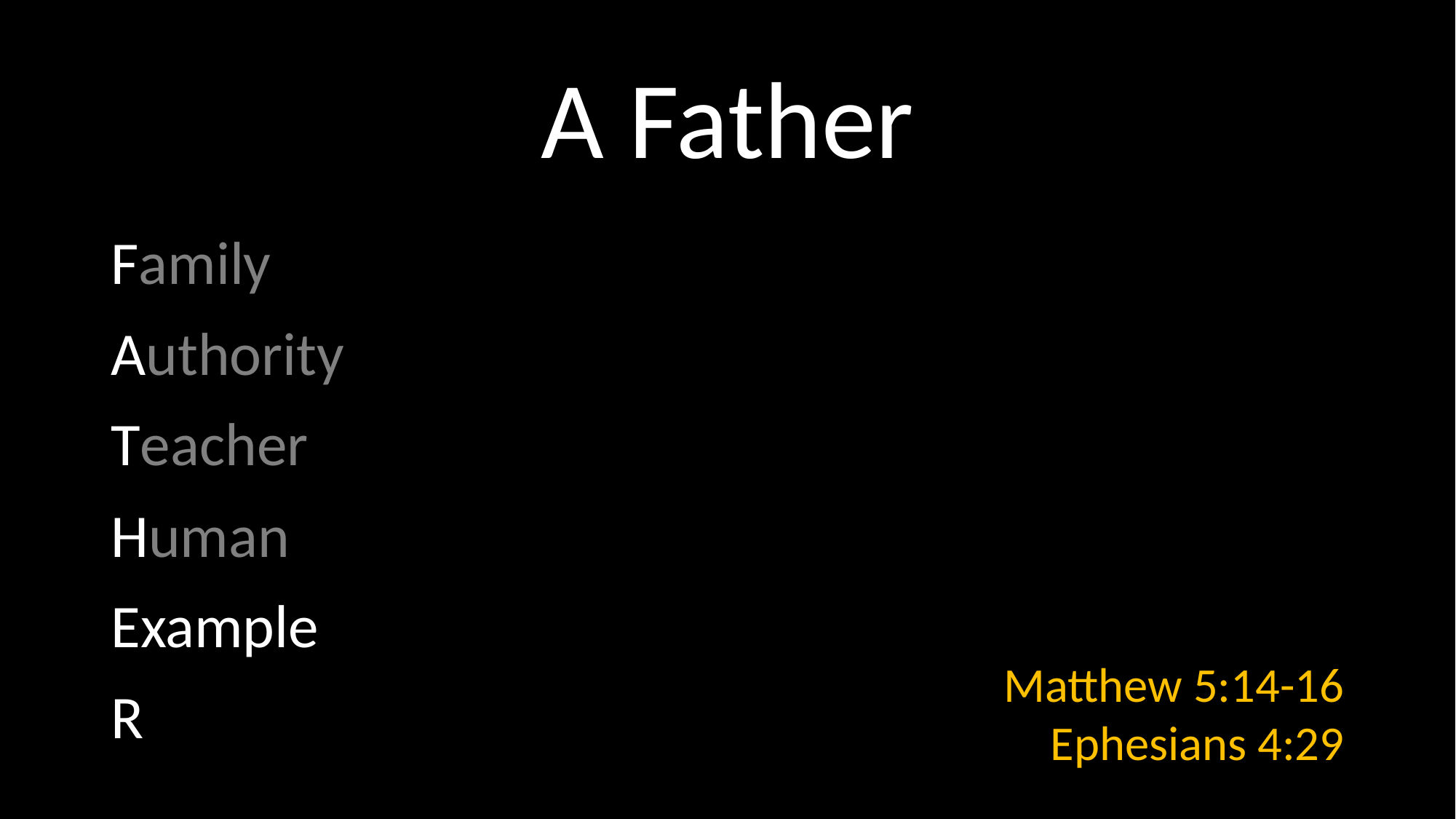

# A Father
Family
Authority
Teacher
Human
Example
R
Matthew 5:14-16
Ephesians 4:29